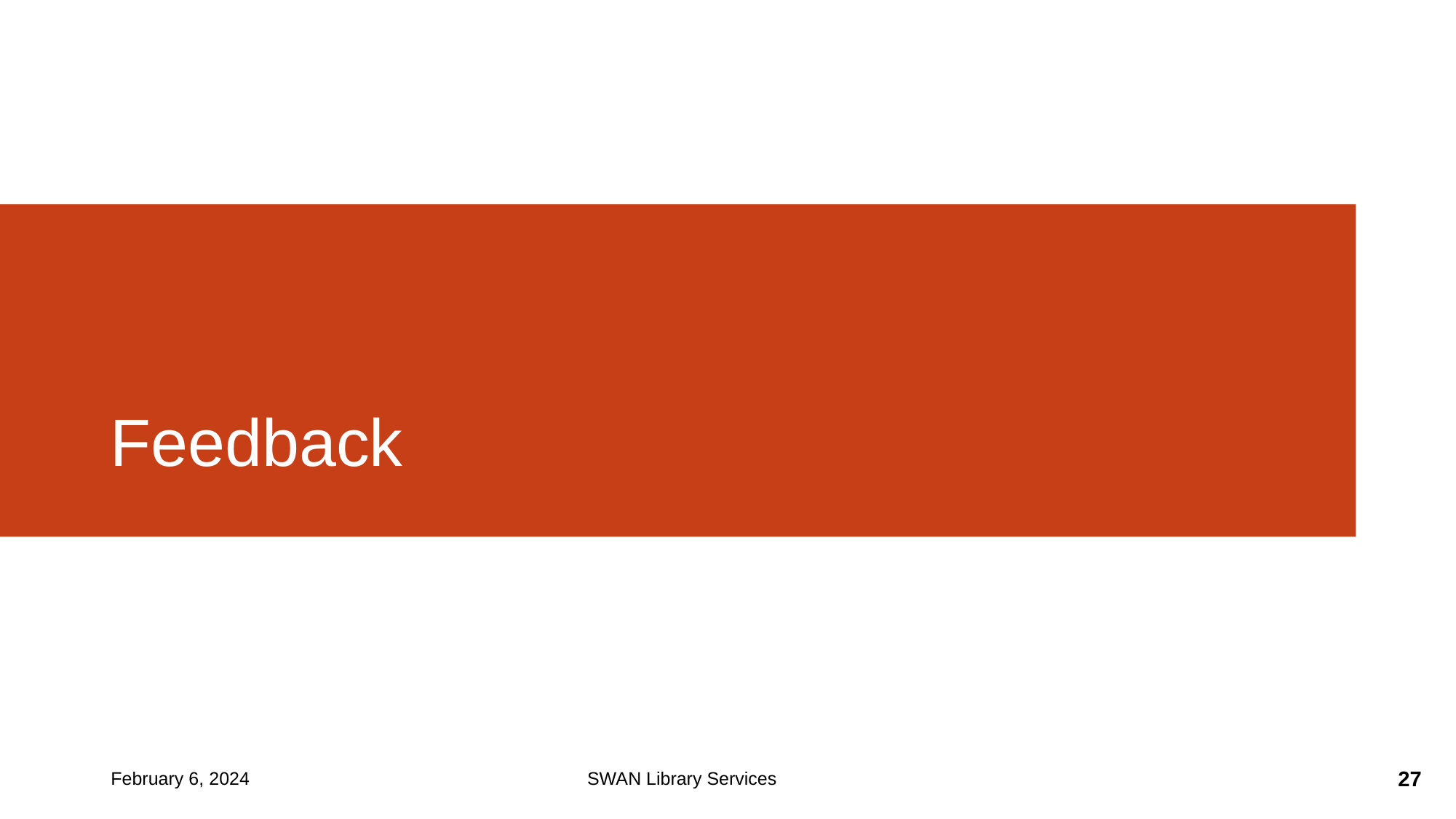

# Feedback

February 6, 2024
27
SWAN Library Services